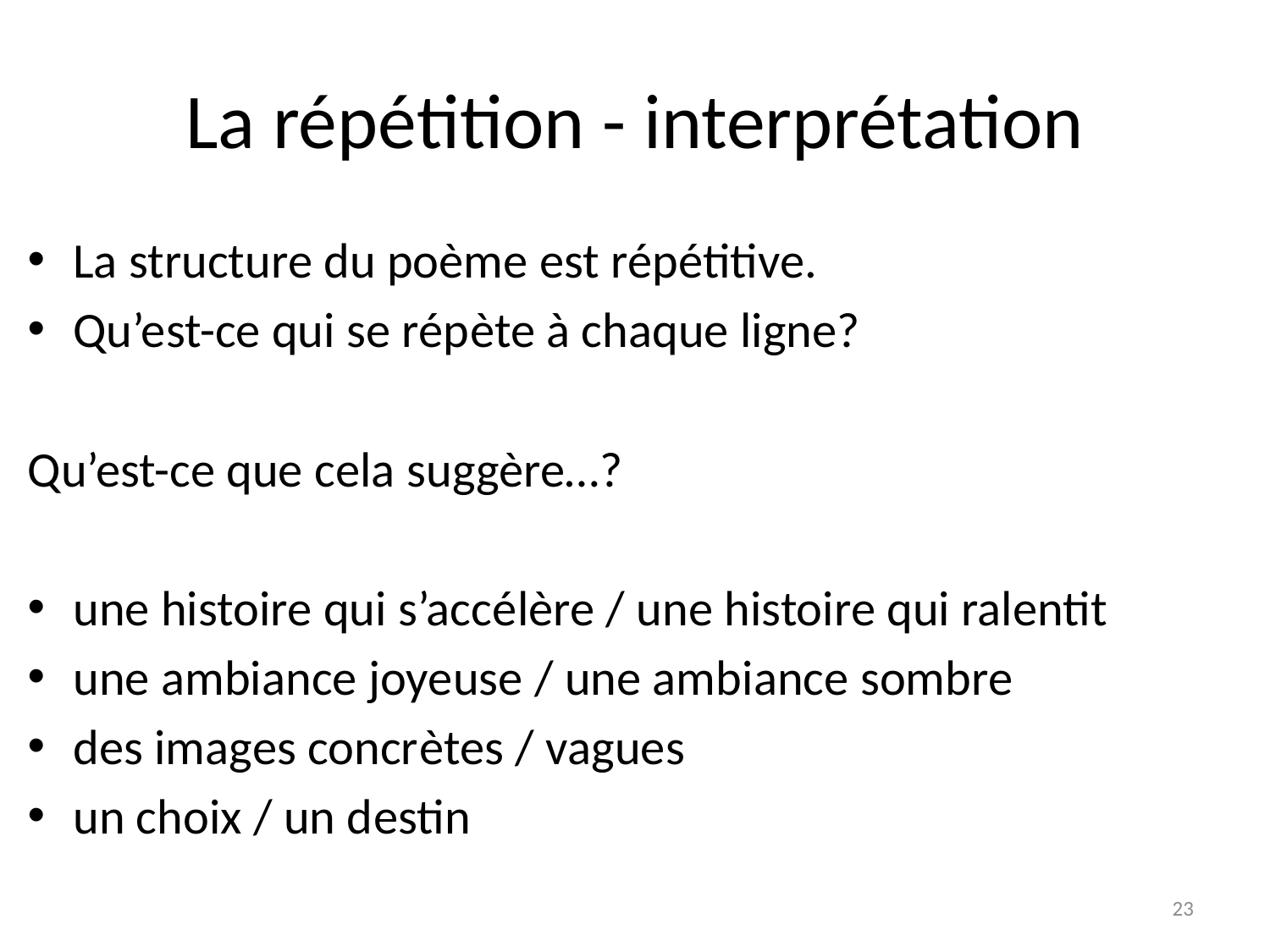

# La répétition - interprétation
La structure du poème est répétitive.
Qu’est-ce qui se répète à chaque ligne?

Qu’est-ce que cela suggère…?

une histoire qui s’accélère / une histoire qui ralentit
une ambiance joyeuse / une ambiance sombre
des images concrètes / vagues
un choix / un destin

23